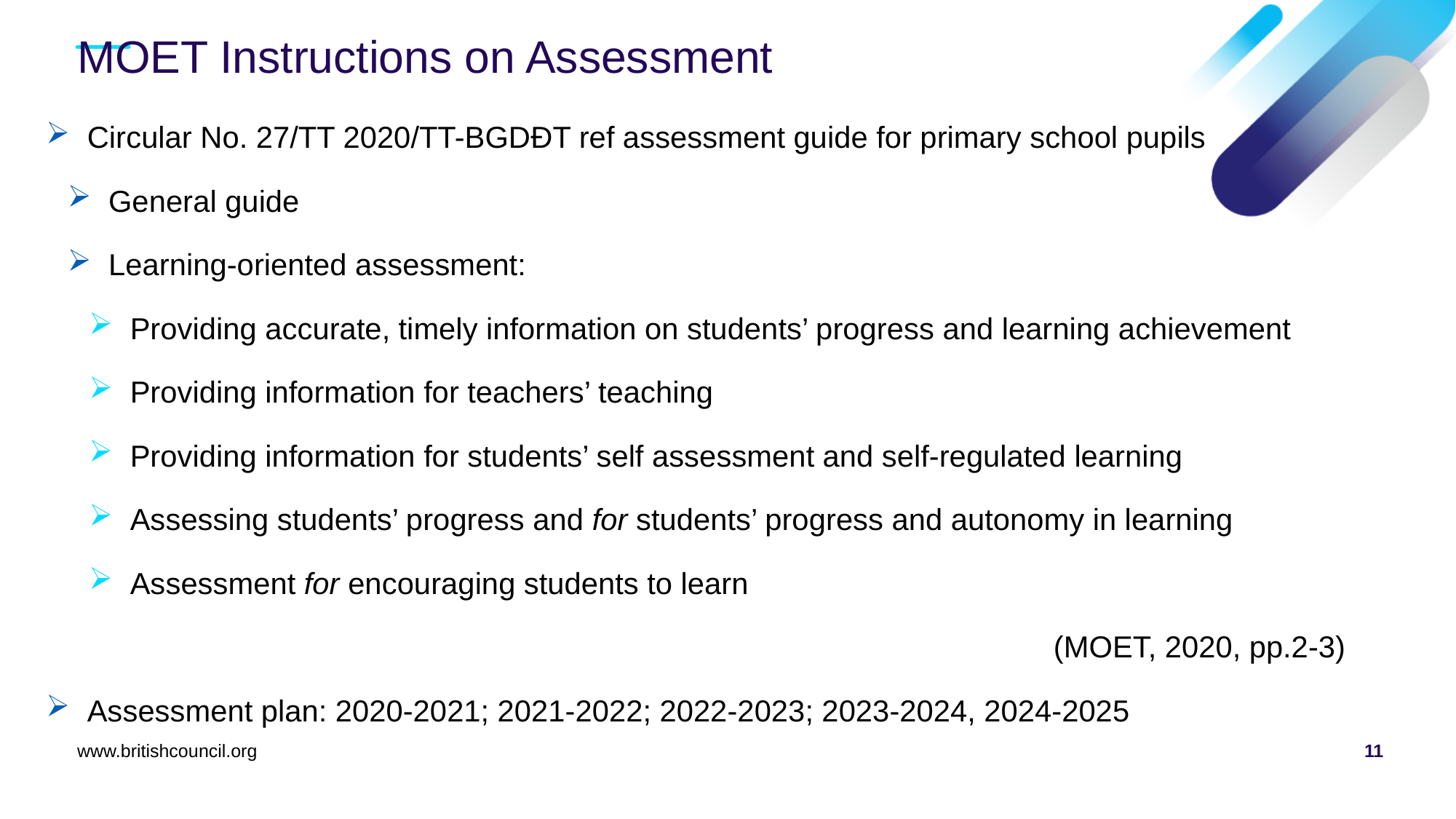

# MOET Instructions on Assessment
Circular No. 27/TT 2020/TT-BGDĐT ref assessment guide for primary school pupils
General guide
Learning-oriented assessment:
Providing accurate, timely information on students’ progress and learning achievement
Providing information for teachers’ teaching
Providing information for students’ self assessment and self-regulated learning
Assessing students’ progress and for students’ progress and autonomy in learning
Assessment for encouraging students to learn
(MOET, 2020, pp.2-3)
Assessment plan: 2020-2021; 2021-2022; 2022-2023; 2023-2024, 2024-2025

www.britishcouncil.org
11